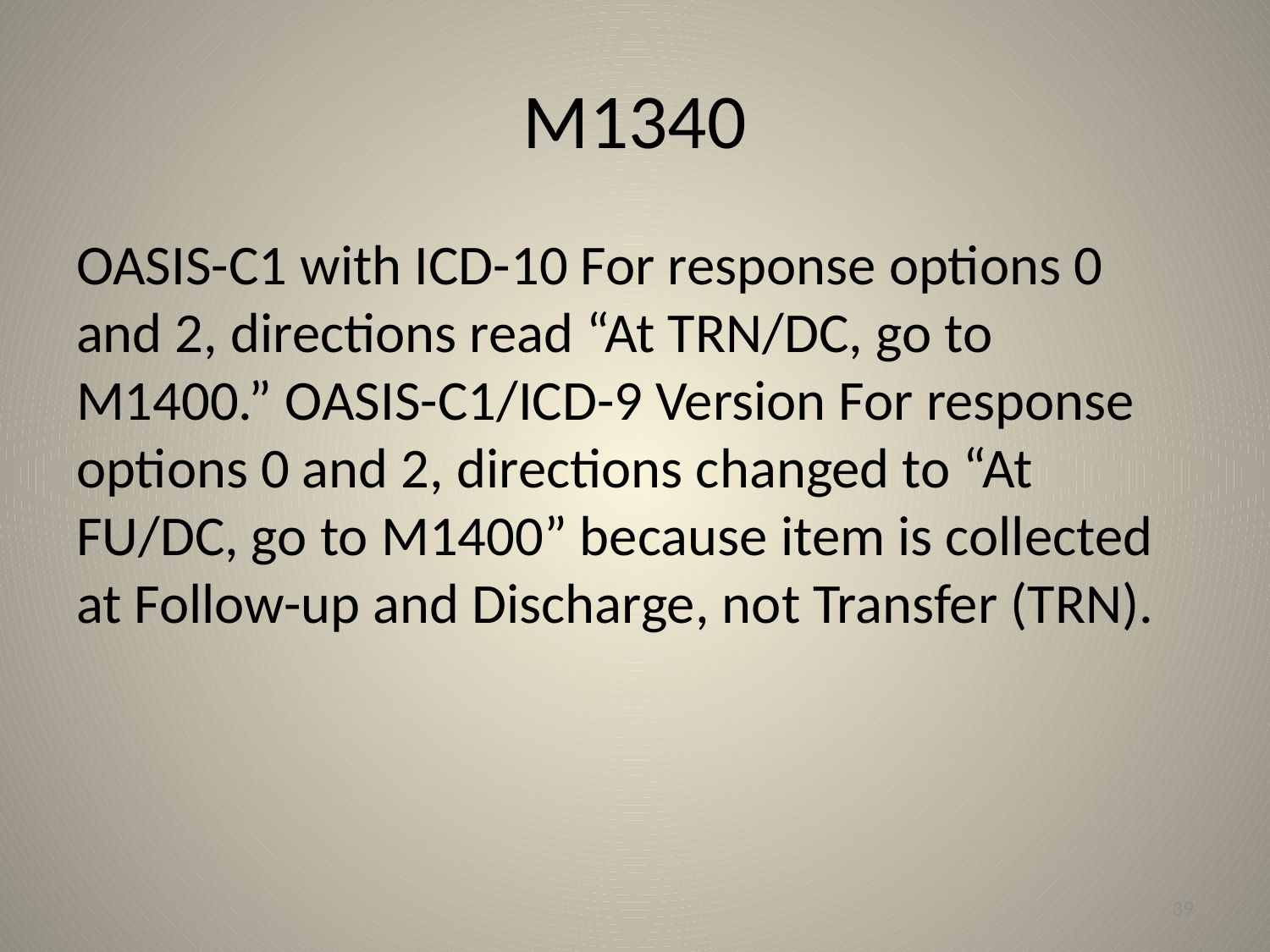

# M1340
OASIS-C1 with ICD-10 For response options 0 and 2, directions read “At TRN/DC, go to M1400.” OASIS-C1/ICD-9 Version For response options 0 and 2, directions changed to “At FU/DC, go to M1400” because item is collected at Follow-up and Discharge, not Transfer (TRN).
39